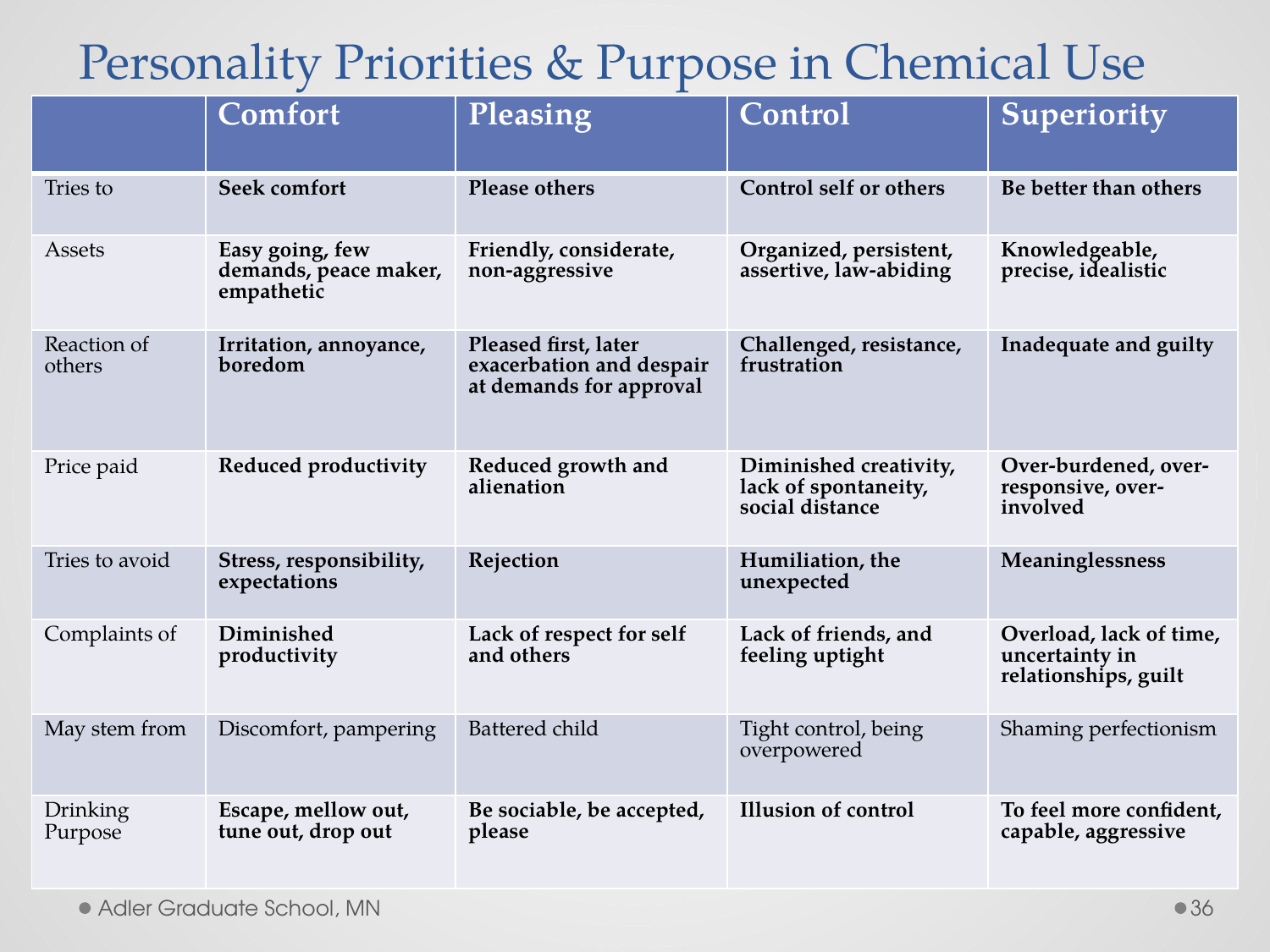

# Personality Priorities & Purpose in Chemical Use
|  | Comfort | Pleasing | Control | Superiority |
| --- | --- | --- | --- | --- |
| Tries to | Seek comfort | Please others | Control self or others | Be better than others |
| Assets | Easy going, few demands, peace maker, empathetic | Friendly, considerate, non-aggressive | Organized, persistent, assertive, law-abiding | Knowledgeable, precise, idealistic |
| Reaction of others | Irritation, annoyance, boredom | Pleased first, later exacerbation and despair at demands for approval | Challenged, resistance, frustration | Inadequate and guilty |
| Price paid | Reduced productivity | Reduced growth and alienation | Diminished creativity, lack of spontaneity, social distance | Over-burdened, over-responsive, over-involved |
| Tries to avoid | Stress, responsibility, expectations | Rejection | Humiliation, the unexpected | Meaninglessness |
| Complaints of | Diminished productivity | Lack of respect for self and others | Lack of friends, and feeling uptight | Overload, lack of time, uncertainty in relationships, guilt |
| May stem from | Discomfort, pampering | Battered child | Tight control, being overpowered | Shaming perfectionism |
| Drinking Purpose | Escape, mellow out, tune out, drop out | Be sociable, be accepted, please | Illusion of control | To feel more confident, capable, aggressive |
Adler Graduate School, MN
36